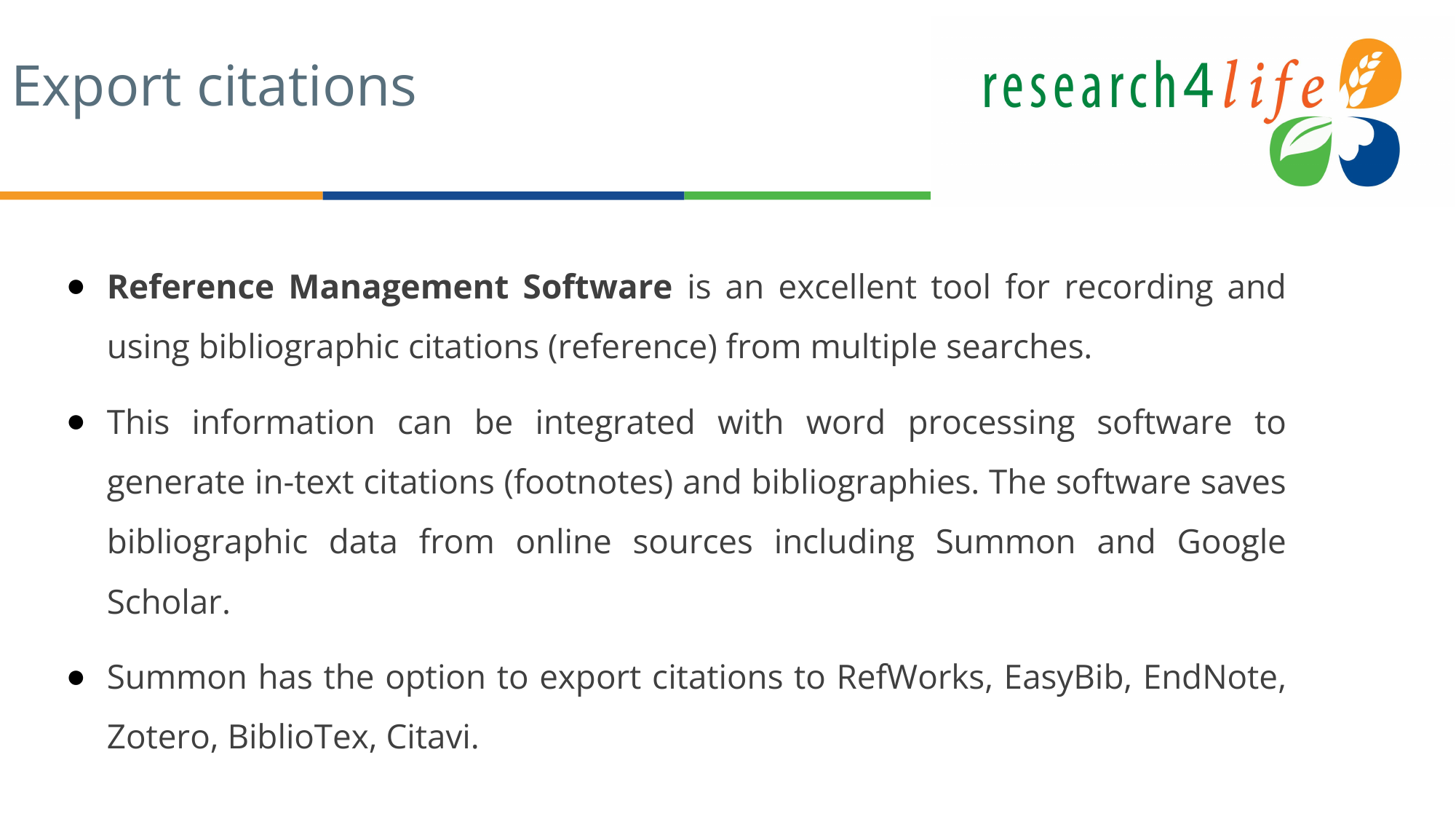

# Export citations
Reference Management Software is an excellent tool for recording and using bibliographic citations (reference) from multiple searches.
This information can be integrated with word processing software to generate in-text citations (footnotes) and bibliographies. The software saves bibliographic data from online sources including Summon and Google Scholar.
Summon has the option to export citations to RefWorks, EasyBib, EndNote, Zotero, BiblioTex, Citavi.